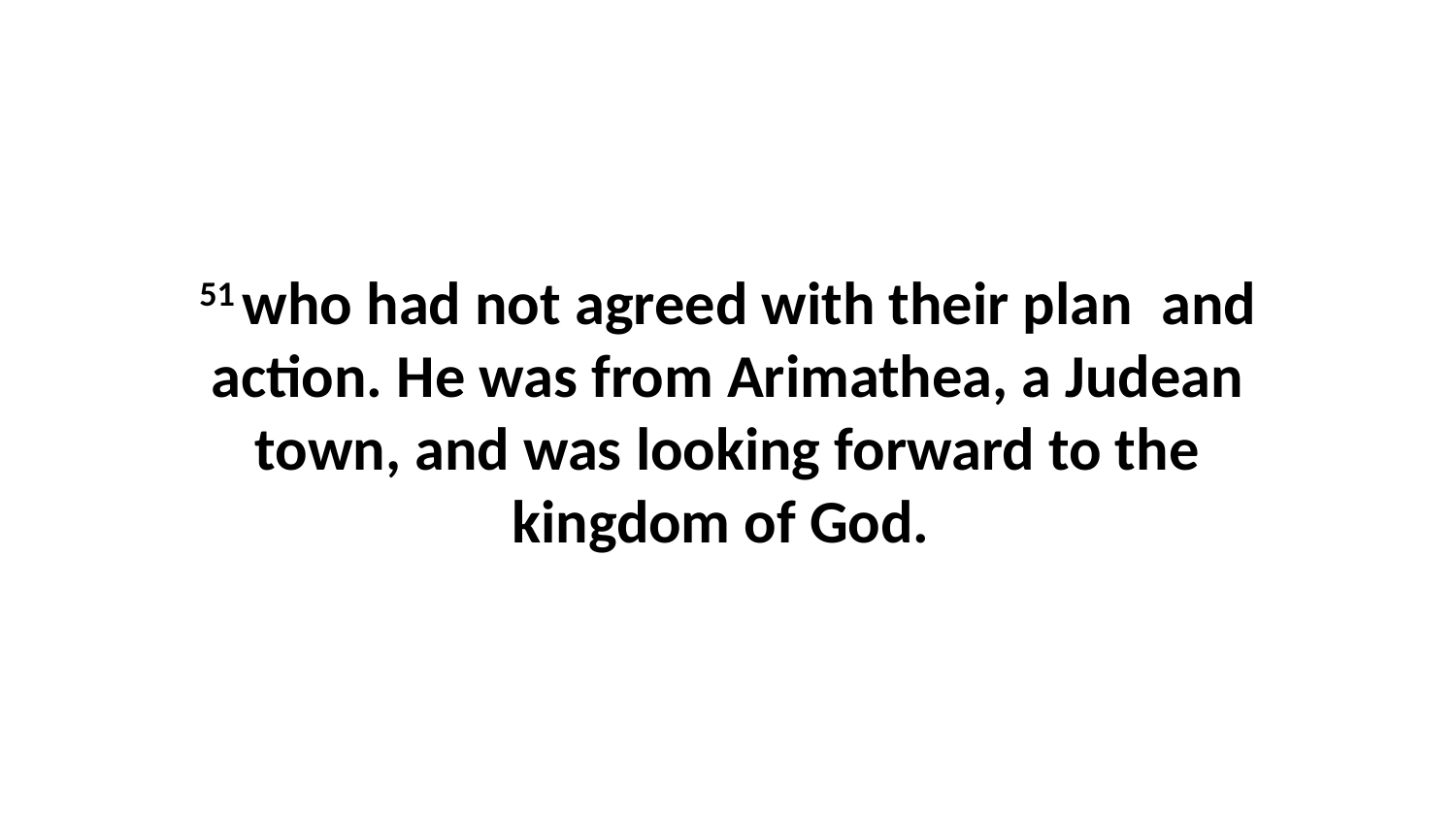

51 who had not agreed with their plan  and action. He was from Arimathea, a Judean town, and was looking forward to the kingdom of God.